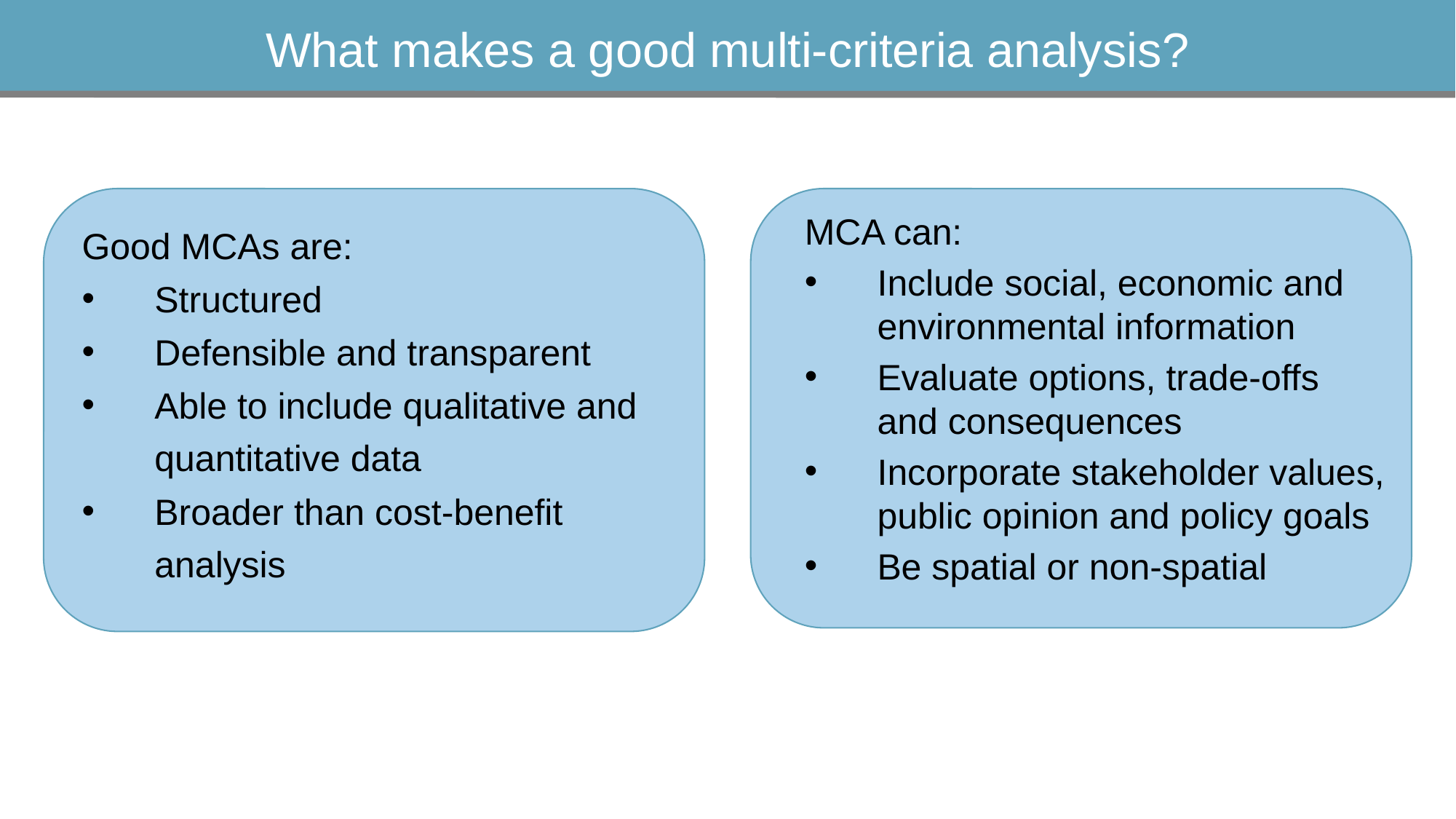

What makes a good multi-criteria analysis?

MCA can:
Include social, economic and environmental information
Evaluate options, trade-offs and consequences
Incorporate stakeholder values, public opinion and policy goals
Be spatial or non-spatial

Good MCAs are:
Structured
Defensible and transparent
Able to include qualitative and quantitative data
Broader than cost-benefit analysis